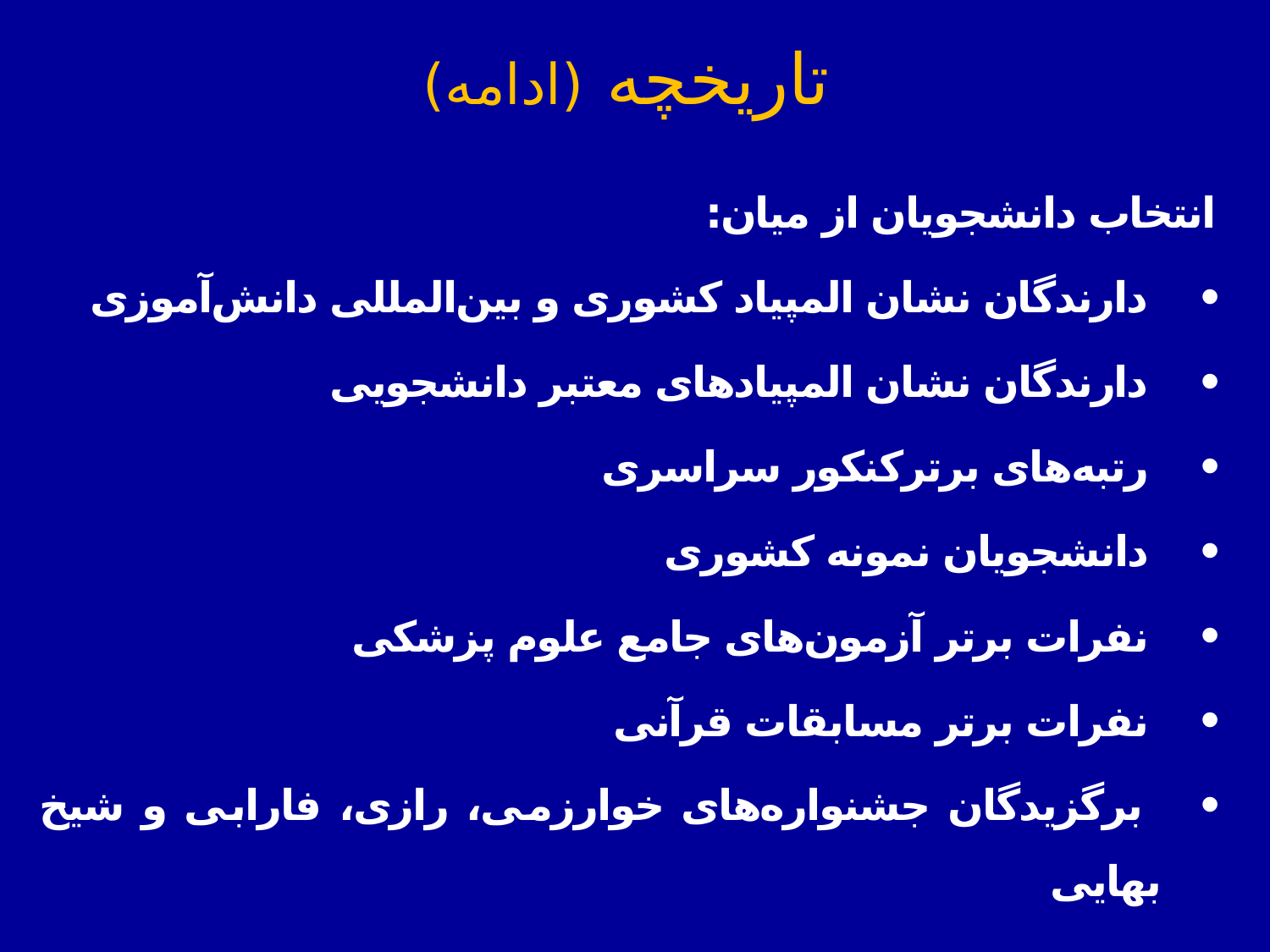

تاریخچه (ادامه)
انتخاب دانشجویان از میان:
 دارندگان نشان المپیاد کشوری و بین‌المللی دانش‌آموزی
 دارندگان نشان المپیادهای معتبر دانشجویی
 رتبه‌های برترکنکور سراسری
 دانشجویان نمونه کشوری
 نفرات برتر آزمون‌های جامع علوم پزشکی
 نفرات برتر مسابقات قرآنی
 برگزیدگان جشنواره‌های خوارزمی، رازی، فارابی و شیخ بهایی